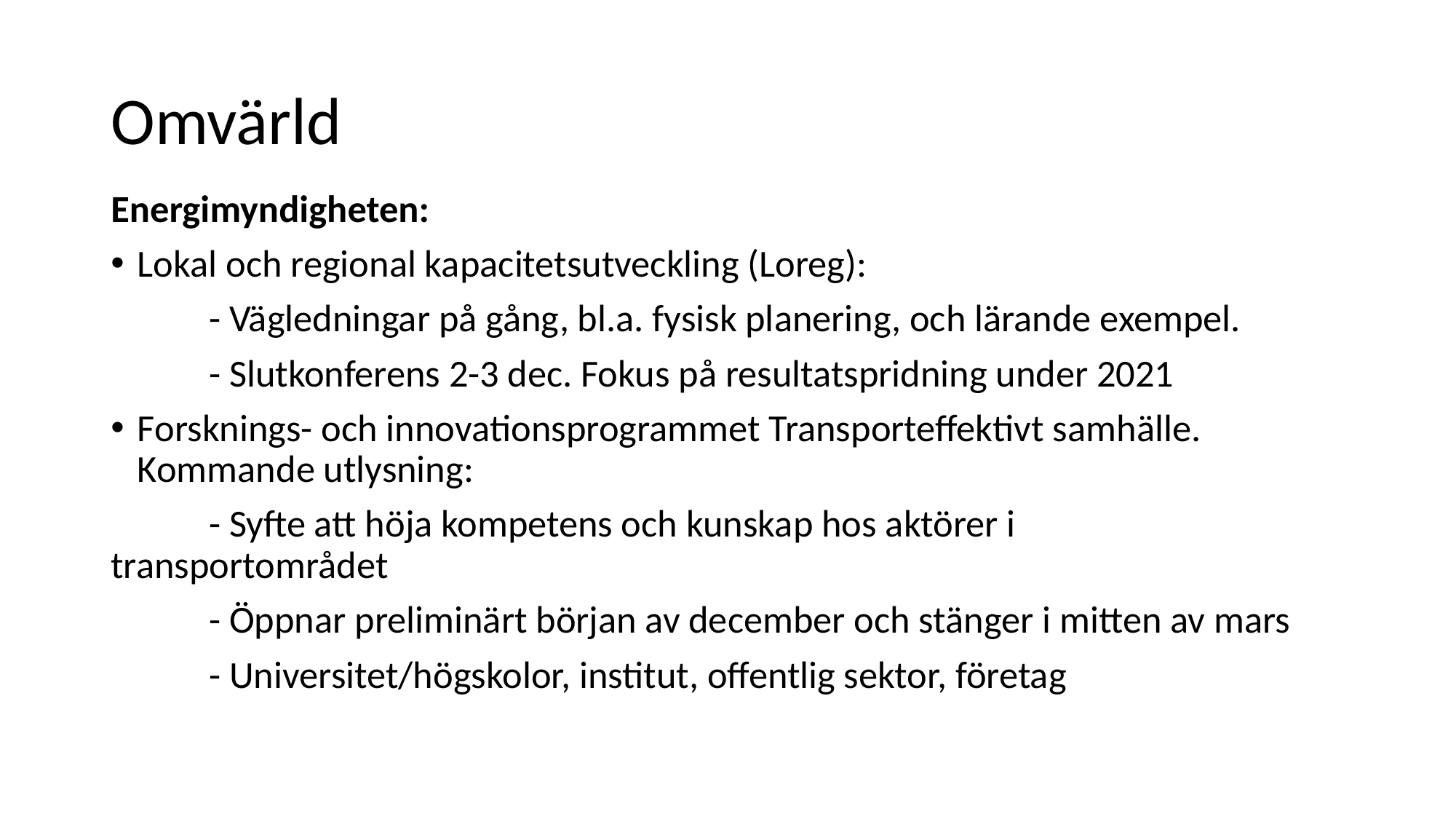

# Omvärld
Energimyndigheten:
Lokal och regional kapacitetsutveckling (Loreg):
	- Vägledningar på gång, bl.a. fysisk planering, och lärande exempel.
	- Slutkonferens 2-3 dec. Fokus på resultatspridning under 2021
Forsknings- och innovationsprogrammet Transporteffektivt samhälle. Kommande utlysning:
	- Syfte att höja kompetens och kunskap hos aktörer i 	transportområdet
	- Öppnar preliminärt början av december och stänger i mitten av mars
	- Universitet/högskolor, institut, offentlig sektor, företag